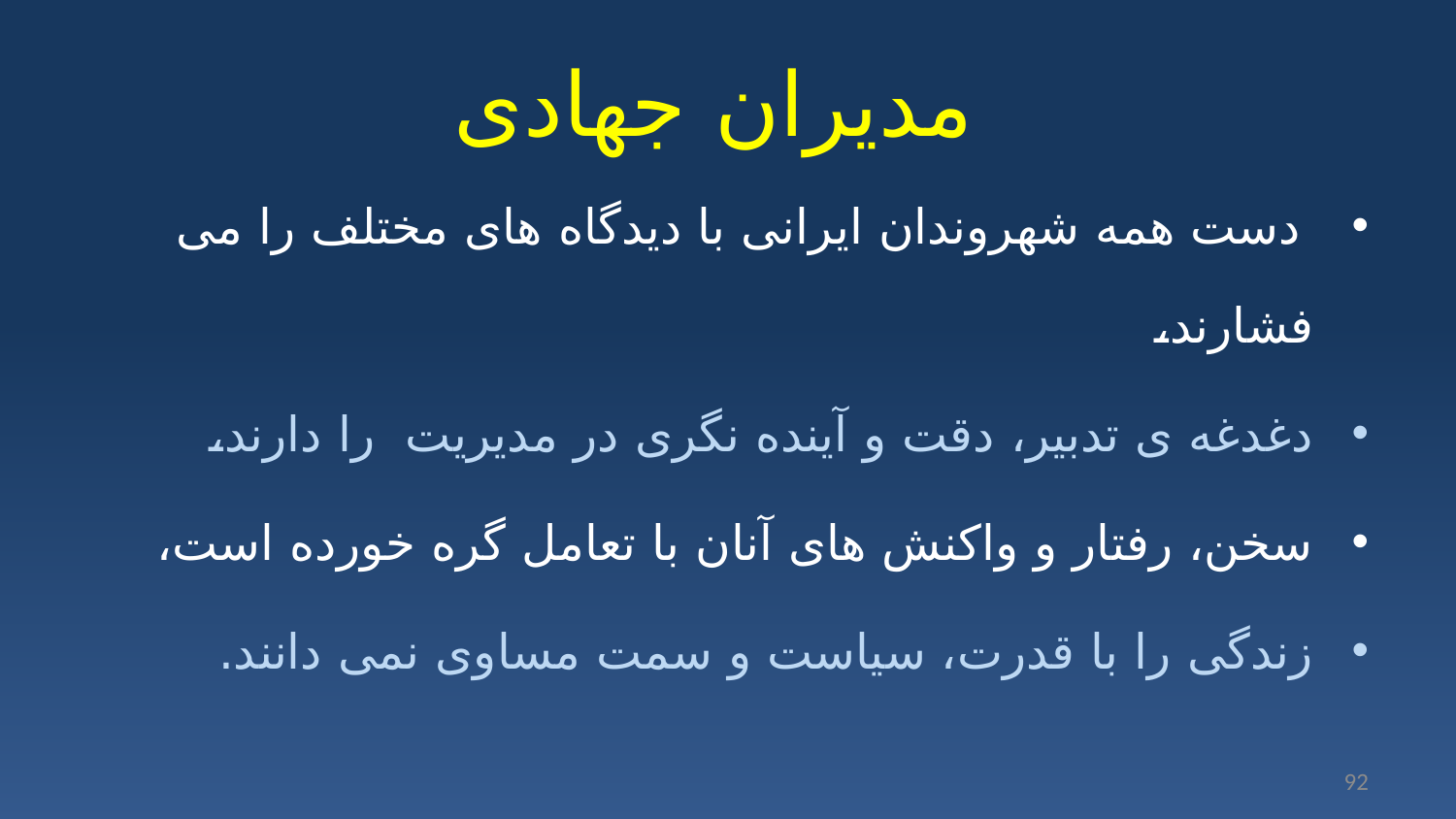

# مدیران جهادی
 دست همه شهروندان ایرانی با دیدگاه های مختلف را می فشارند،
دغدغه ی تدبیر، دقت و آینده نگری در مدیریت  را دارند،
سخن، رفتار و واکنش های آنان با تعامل گره خورده است،
زندگی را با قدرت، سیاست و سمت مساوی نمی دانند.

92